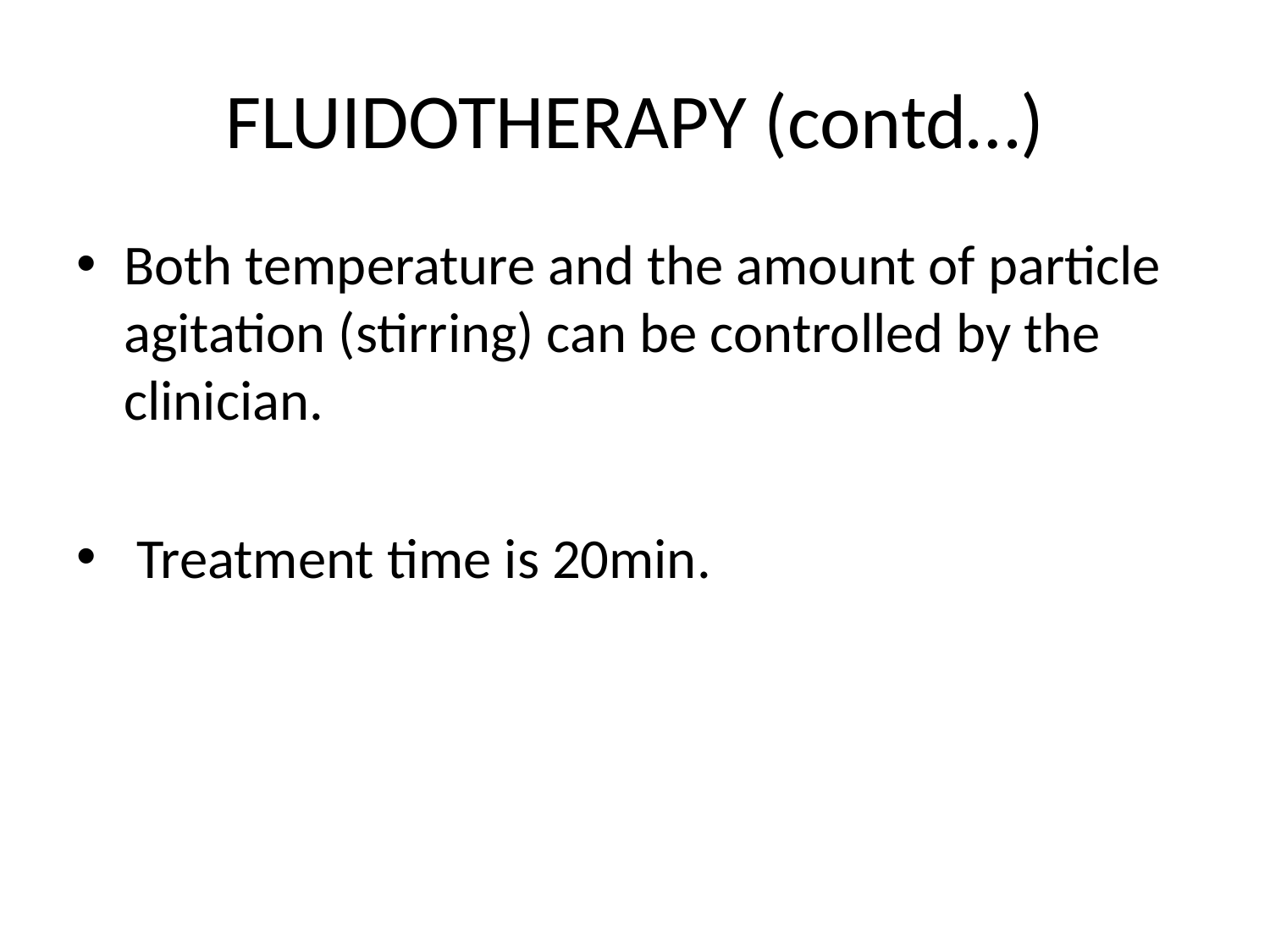

# FLUIDOTHERAPY (contd…)
Both temperature and the amount of particle agitation (stirring) can be controlled by the clinician.

 Treatment time is 20min.